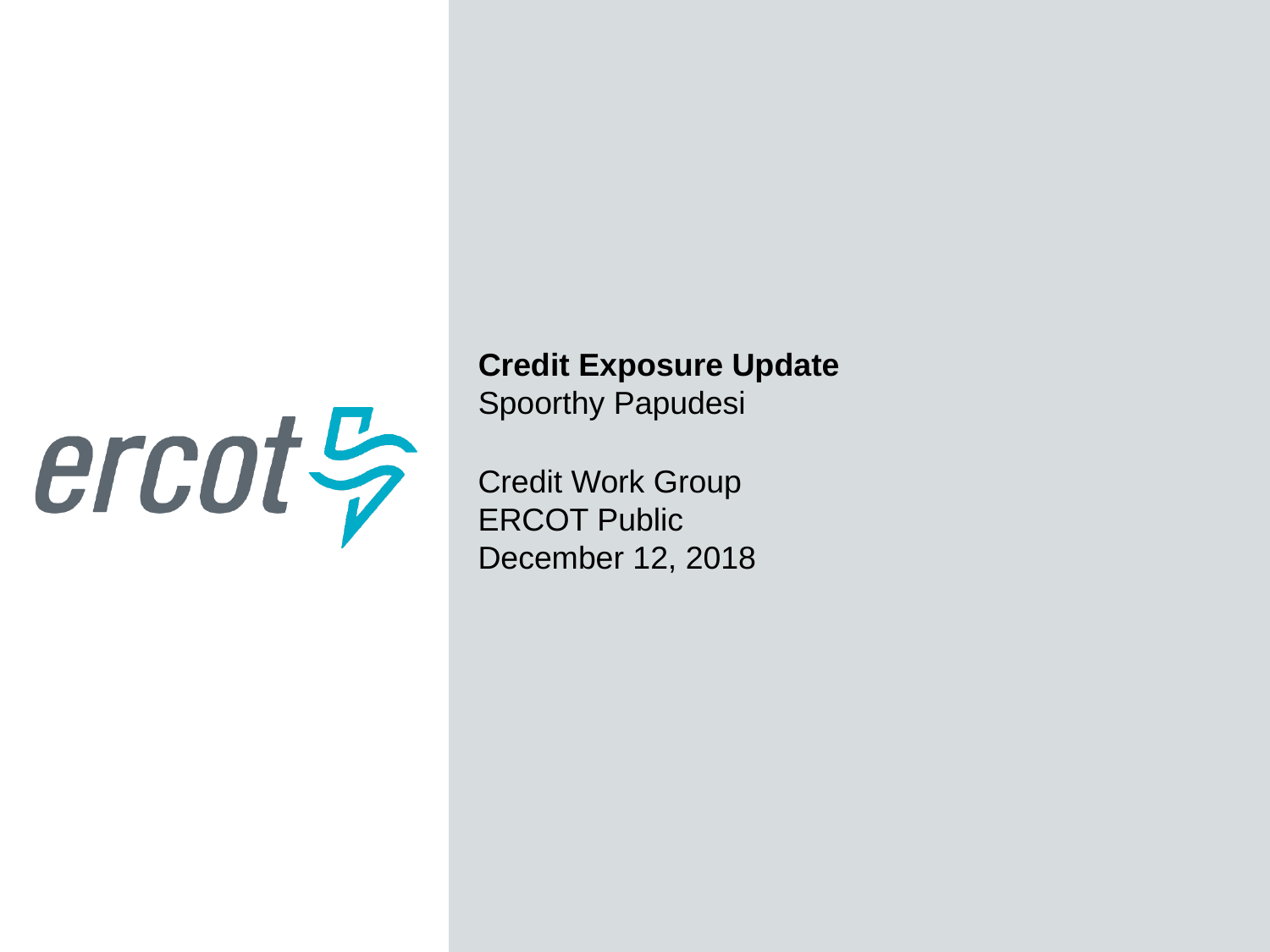

Credit Exposure Update
Spoorthy Papudesi

Credit Work Group
ERCOT Public
December 12, 2018